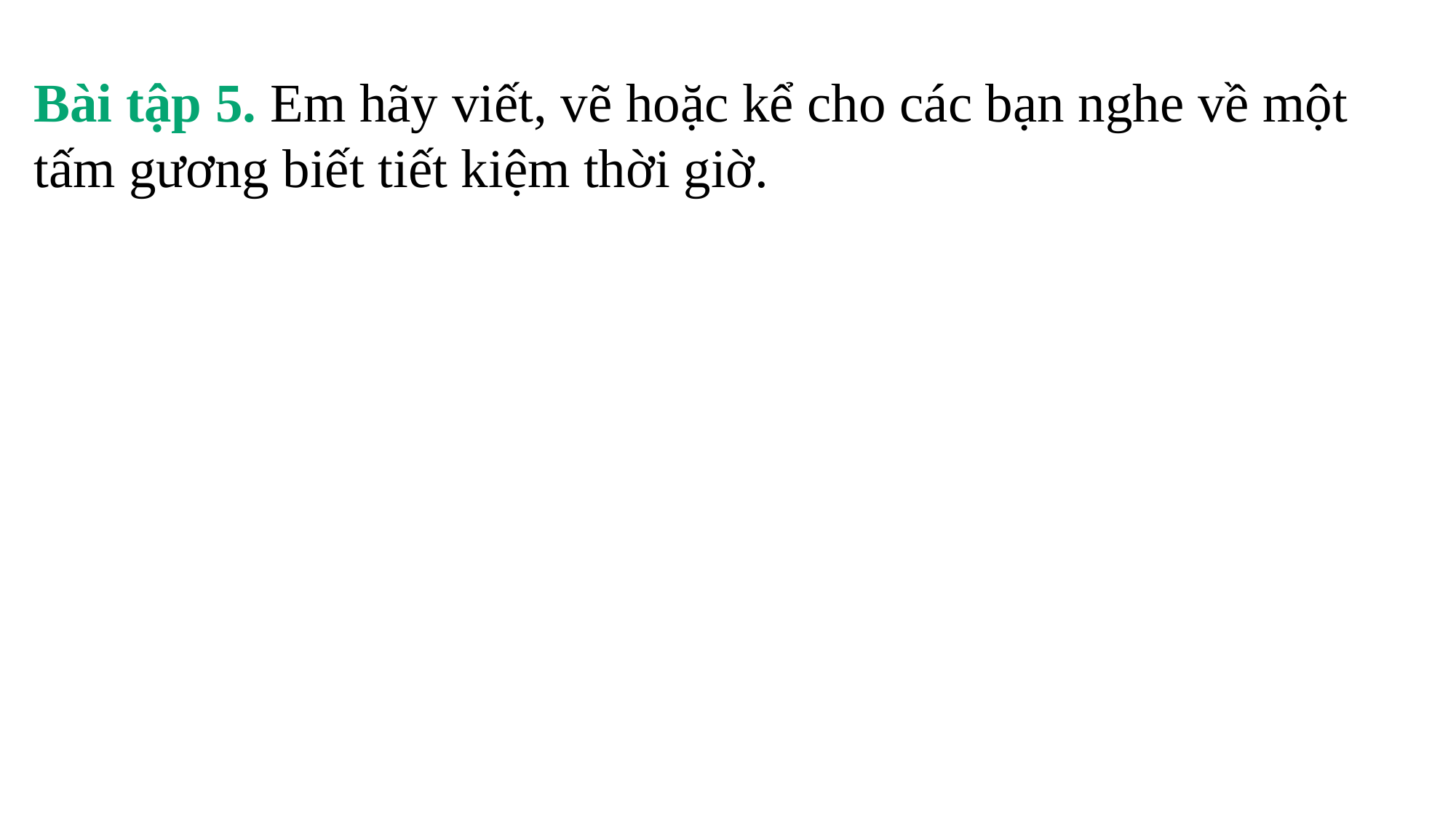

Bài tập 5. Em hãy viết, vẽ hoặc kể cho các bạn nghe về một tấm gương biết tiết kiệm thời giờ.